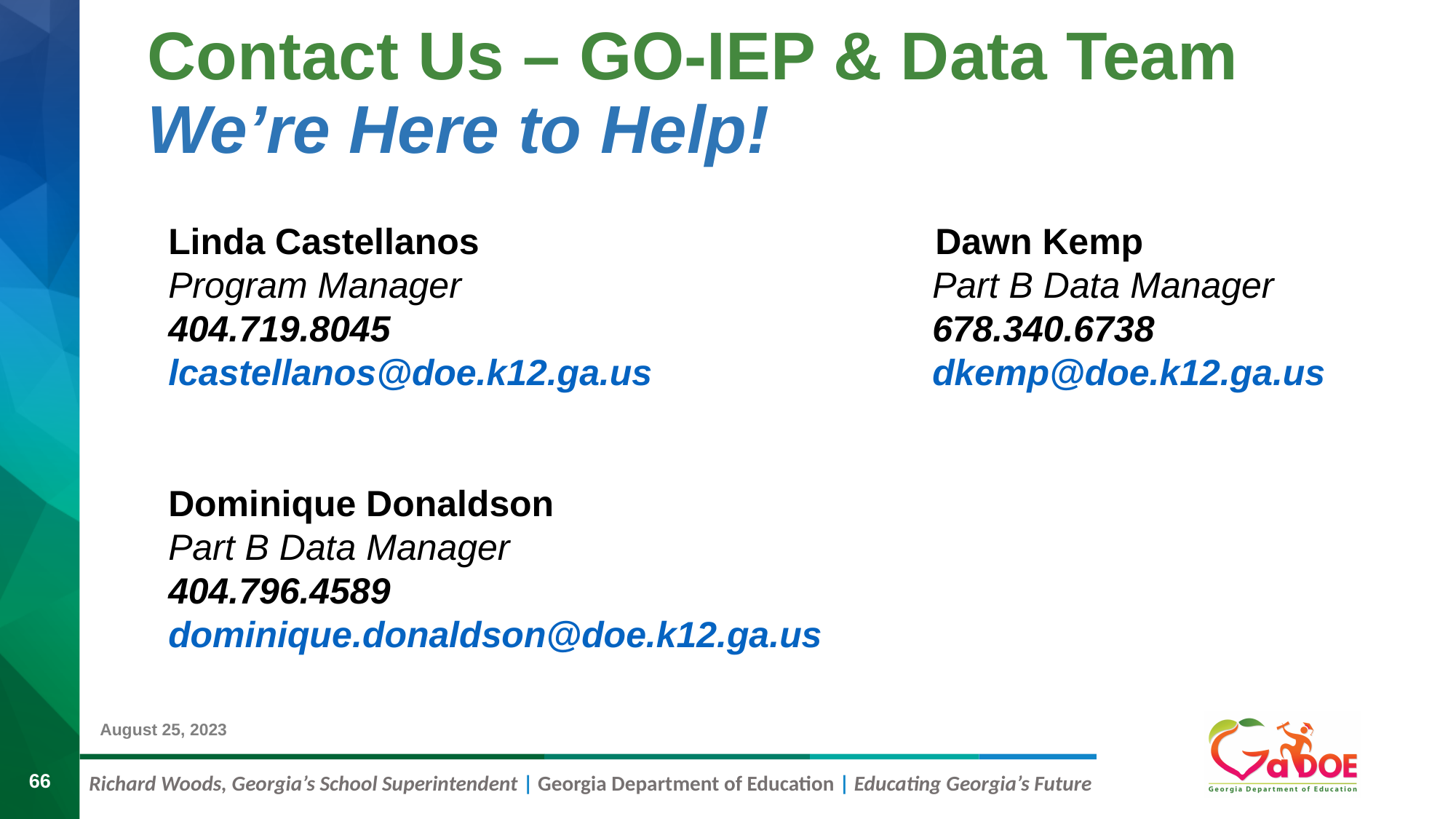

# Contact Us – GO-IEP & Data Team We’re Here to Help!
Linda Castellanos				           Dawn Kemp
Program Manager					Part B Data Manager
404.719.8045 					678.340.6738
lcastellanos@doe.k12.ga.us 			dkemp@doe.k12.ga.us

Dominique Donaldson
Part B Data Manager
404.796.4589
dominique.donaldson@doe.k12.ga.us